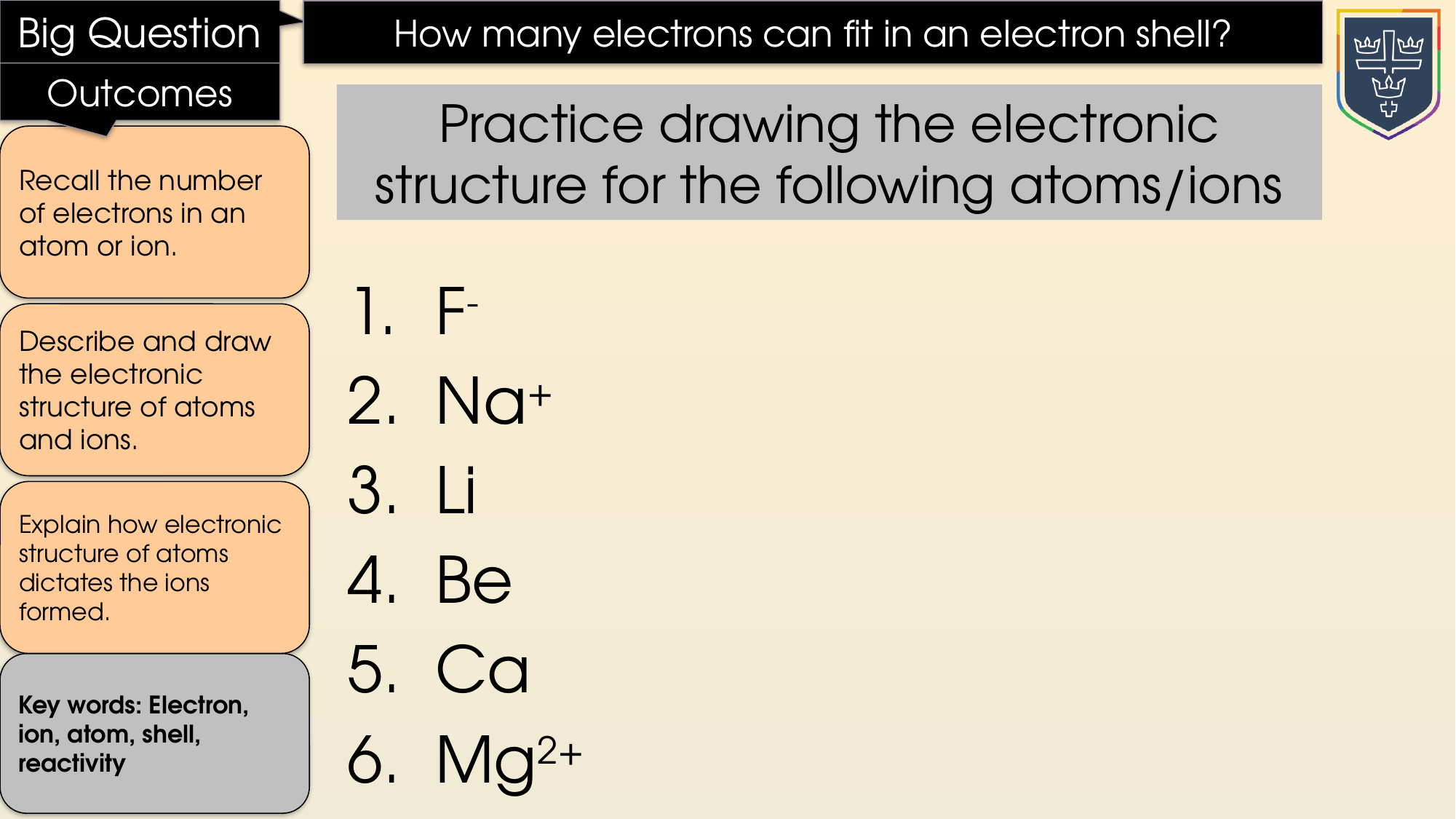

Practice drawing the electronic structure for the following atoms/ions
F-
Na+
Li
Be
Ca
Mg2+